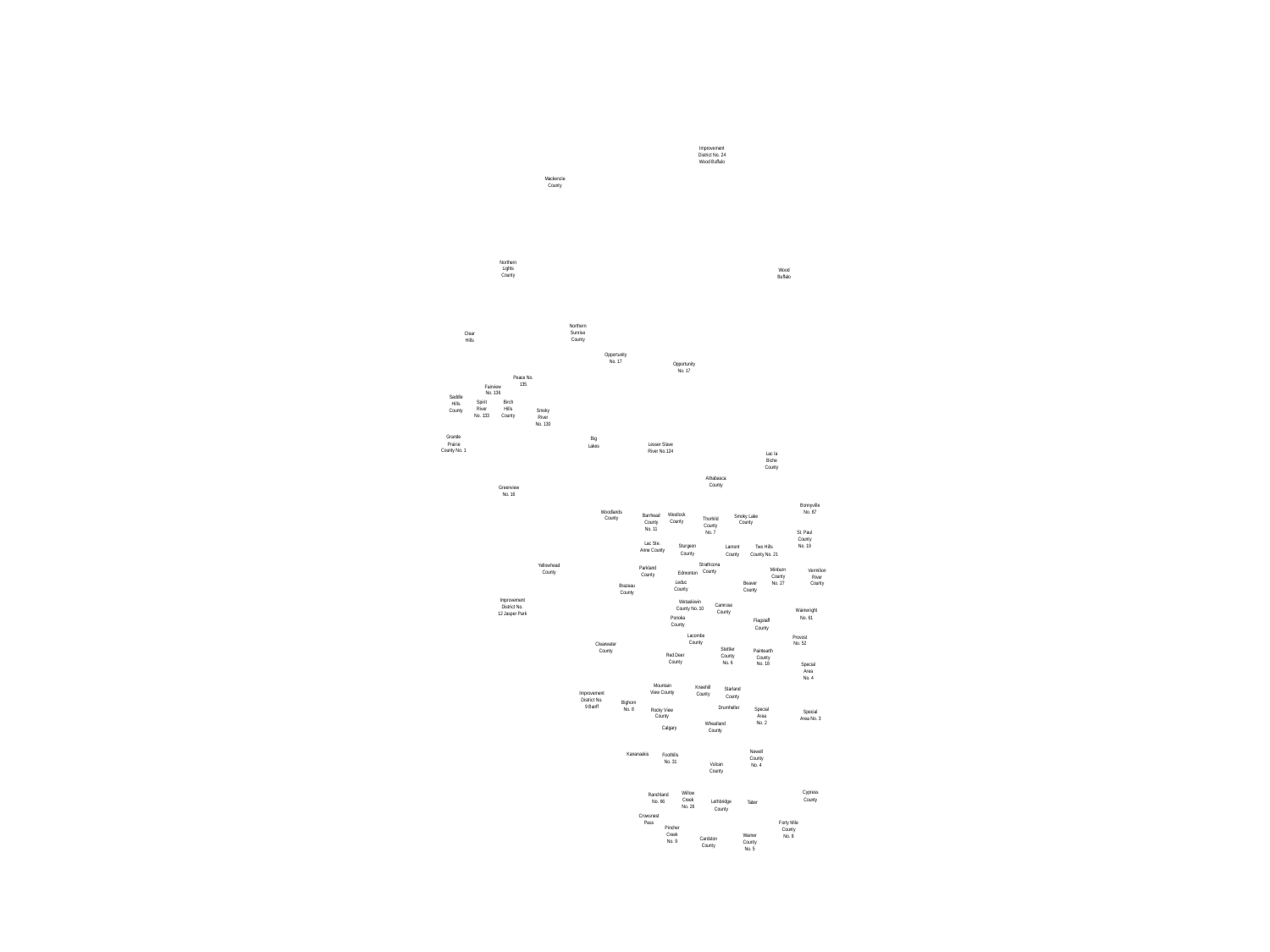

Improvement
District No. 24
Wood Buffalo
Mackenzie
County
Northern
Lights
Wood
County
Buffalo
Northern
Sunrise
Clear
County
Hills
Opportunity
No. 17
Opportunity
No. 17
Peace No.
135
Fairview
No. 136
Saddle
Spirit
Birch
Hills
River
Hills
County
Smoky
No. 133
County
River
No. 130
Grande
Big
Prairie
Lesser Slave
Lakes
County No. 1
River No.124
Lac la
Biche
County
Athabasca
County
Greenview
No. 16
Bonnyville
Woodlands
No. 87
Westlock
Barrhead
Smoky Lake
County
Thorhild
County
County
County
County
No. 11
No. 7
St. Paul
County
Lac Ste.
Sturgeon
No. 19
Lamont
Two Hills
Anne County
County
County
County No. 21
Strathcona
Yellowhead
Parkland
Minburn
Vermilion
County
County
Edmonton
County
County
River
Leduc
No. 27
Beaver
County
Brazeau
County
County
County
Improvement
Wetaskiwin
Camrose
District No.
County No. 10
Wainwright
County
12 Jasper Park
No. 61
Ponoka
Flagstaff
County
County
Lacombe
Provost
County
No. 52
Clearwater
Stettler
Paintearth
County
Red Deer
County
County
County
No. 6
No. 18
Special
Area
No. 4
Mountain
Kneehill
Starland
View County
Improvement
County
County
District No.
Bighorn
9 Banff
Drumheller
No. 8
Special
Rocky View
Special
Area
County
Area No. 3
No. 2
Wheatland
Calgary
County
Newell
Kananaskis
Foothills
County
No. 31
Vulcan
No. 4
County
Cypress
Willow
Ranchland
County
Creek
Lethbridge
No. 66
Taber
No. 26
County
Crowsnest
Forty Mile
Pass
Pincher
County
Creek
Warner
No. 8
Cardston
No. 9
County
County
No. 5